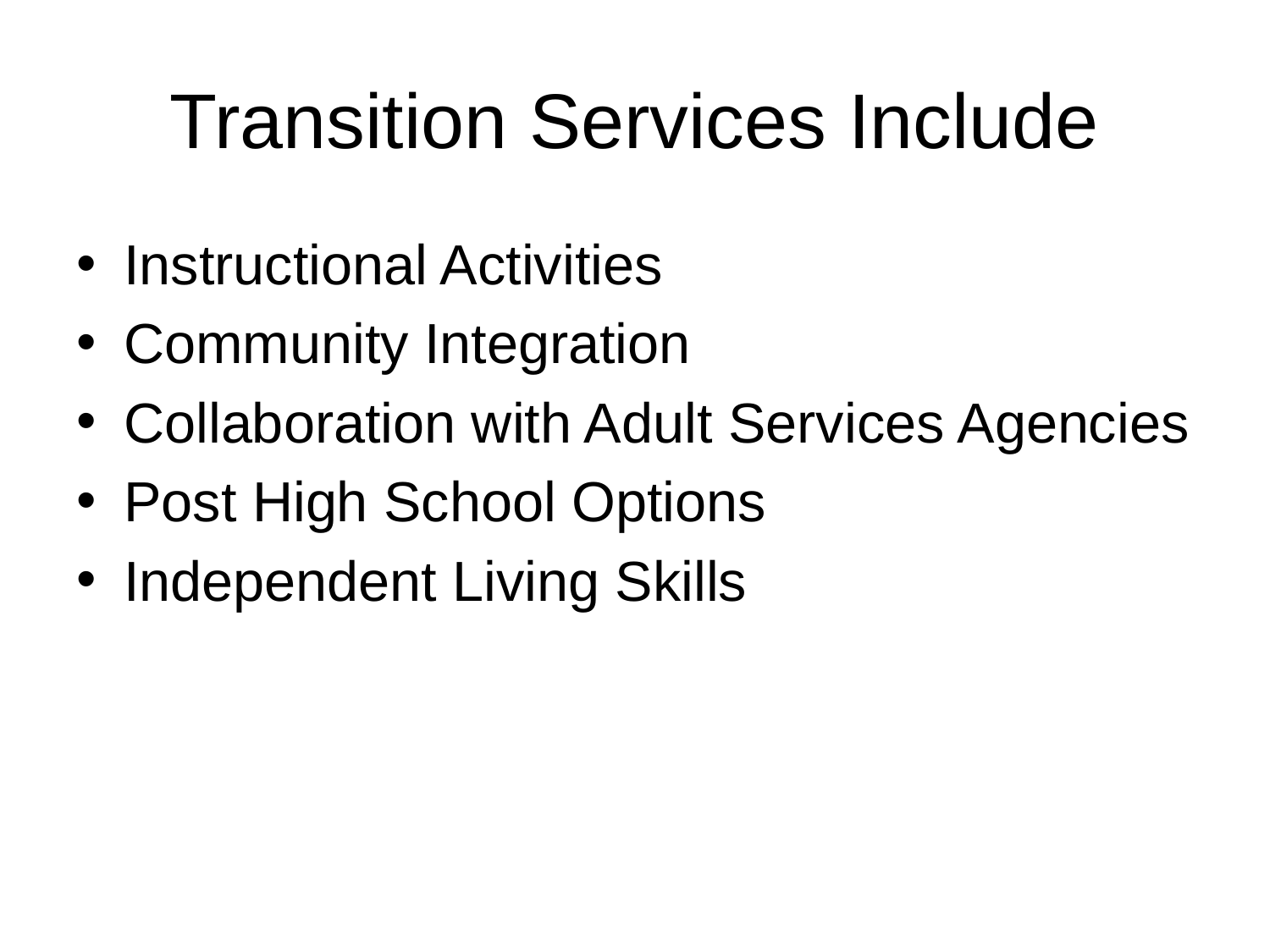

# Transition Services Include
Instructional Activities
Community Integration
Collaboration with Adult Services Agencies
Post High School Options
Independent Living Skills